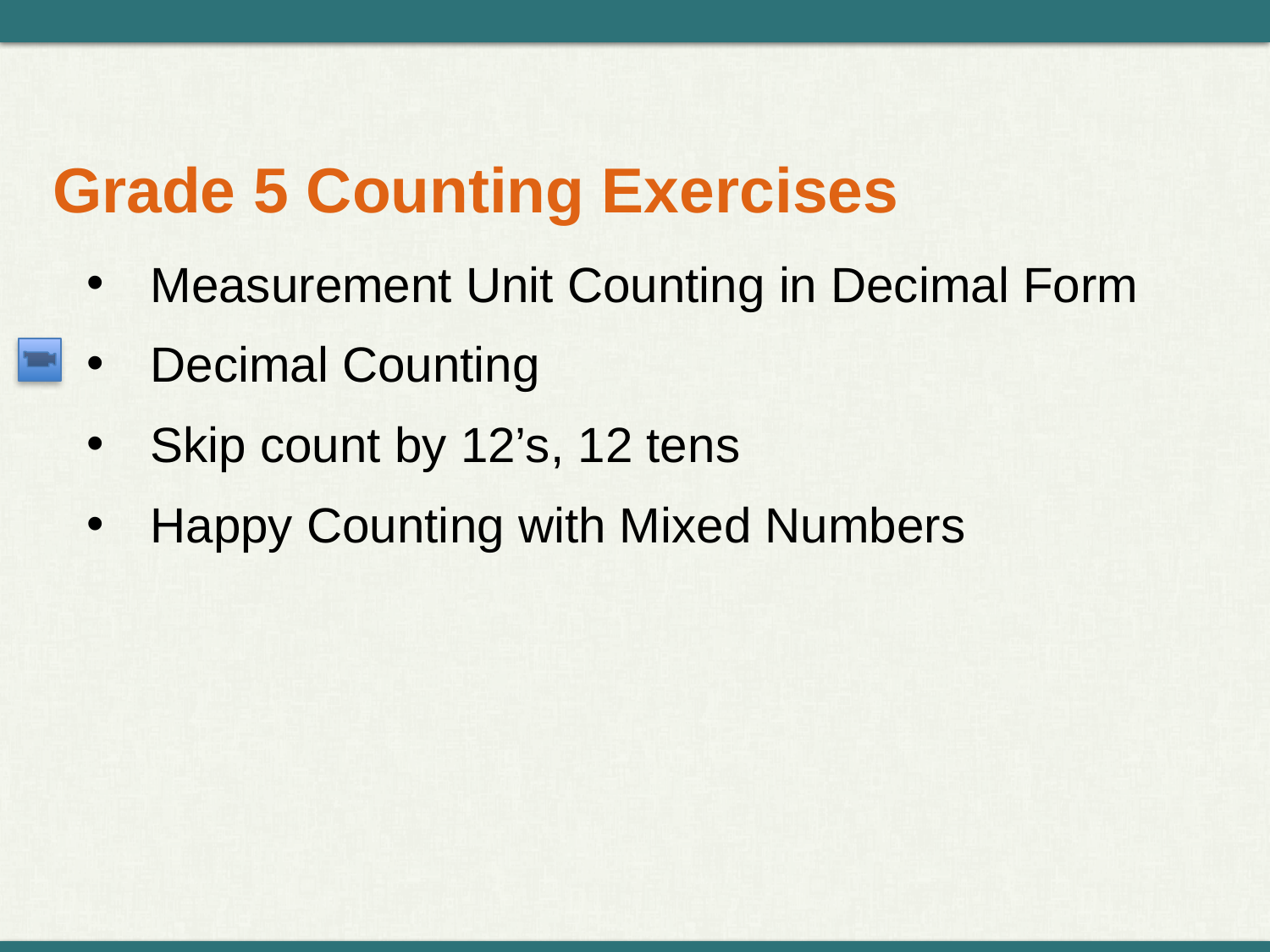

# Grade 5 Counting Exercises
Measurement Unit Counting in Decimal Form
Decimal Counting
Skip count by 12’s, 12 tens
Happy Counting with Mixed Numbers